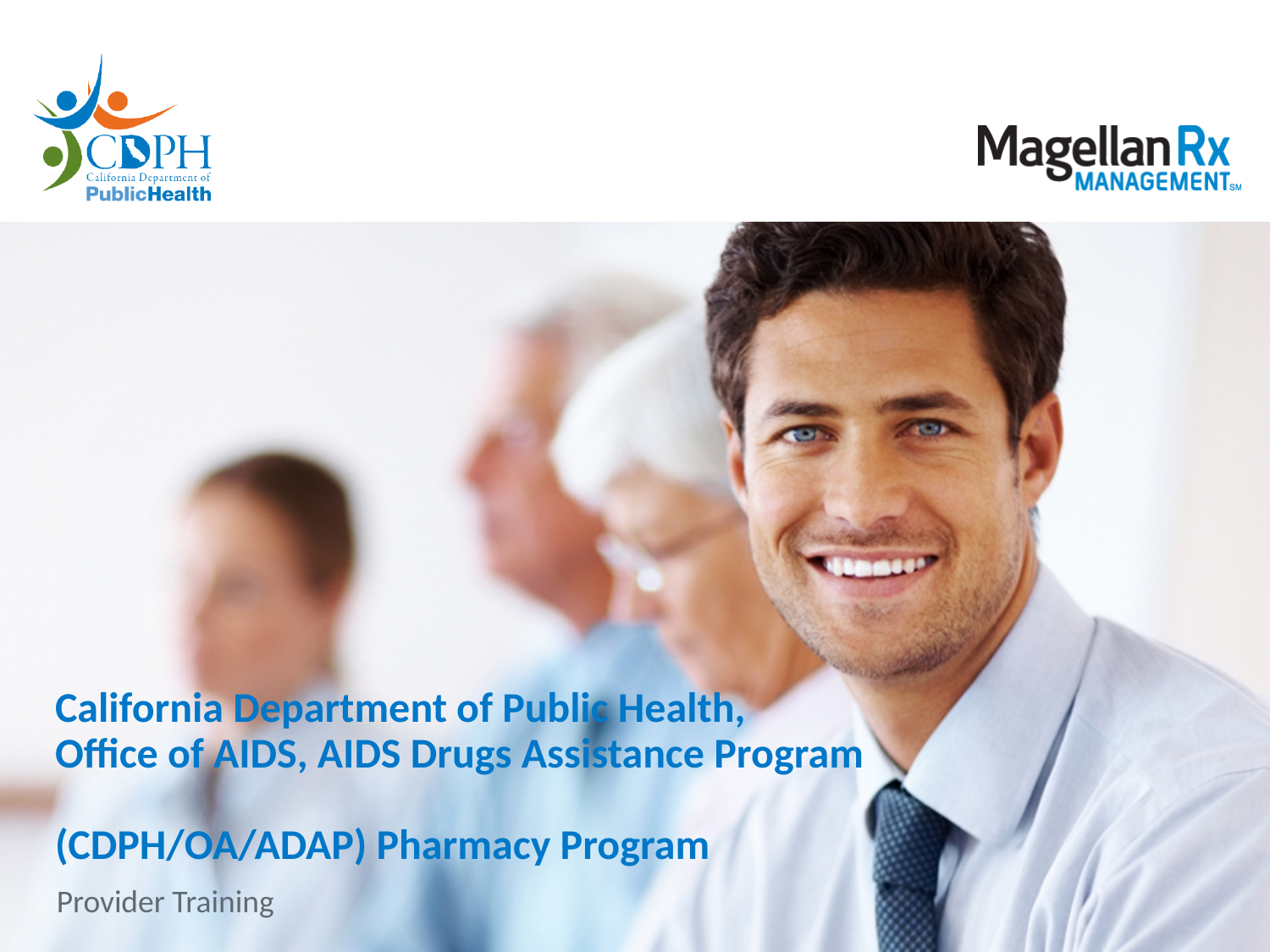

# California Department of Public Health, Office of AIDS, AIDS Drugs Assistance Program (CDPH/OA/ADAP) Pharmacy Program
Provider Training